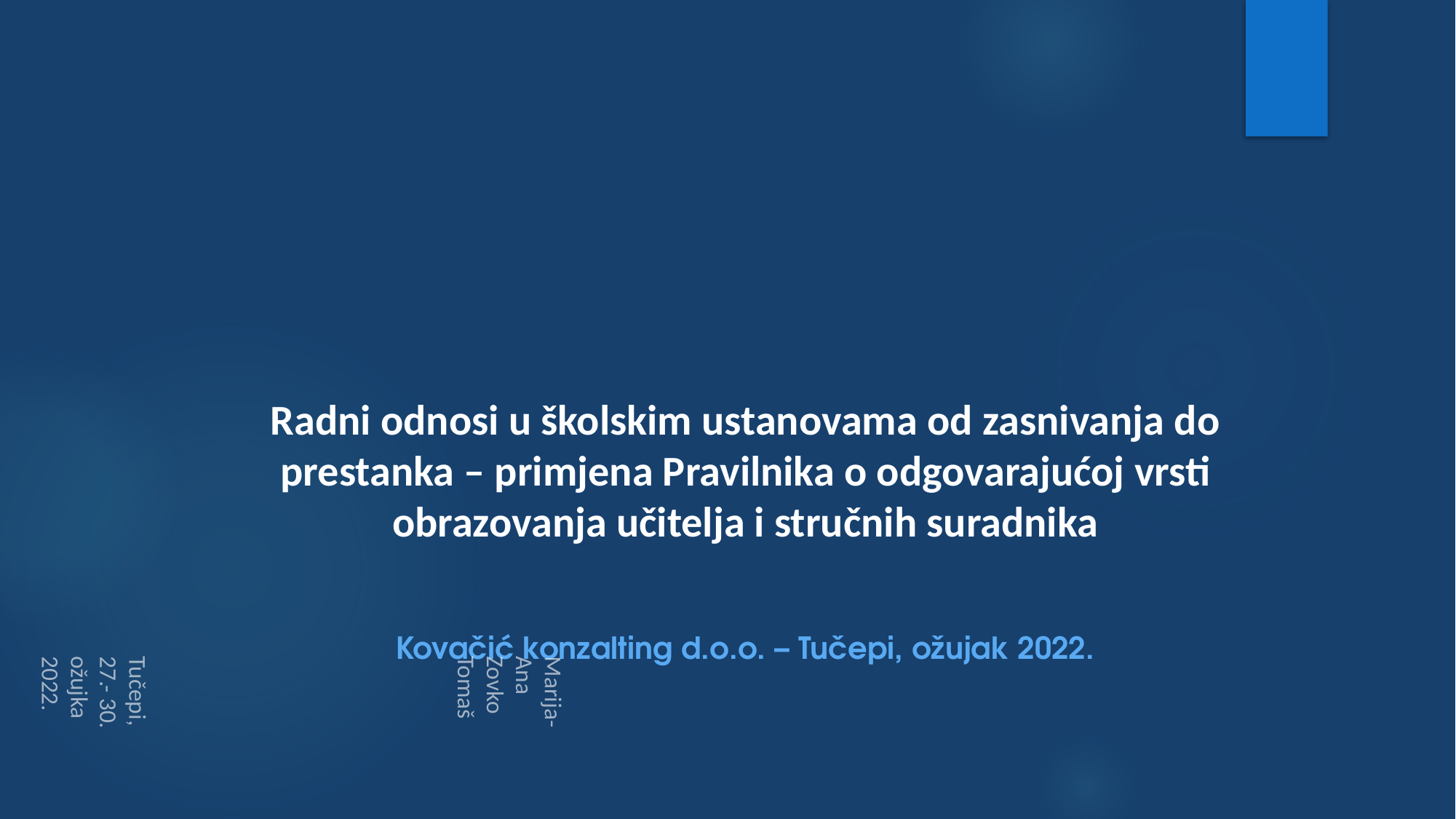

Marija-Ana Zovko Tomaš  															Tučepi, 27.- 30. ožujka 2022.
# Radni odnosi u školskim ustanovama od zasnivanja do prestanka – primjena Pravilnika o odgovarajućoj vrsti obrazovanja učitelja i stručnih suradnika Kovačić konzalting d.o.o. – Tučepi, ožujak 2022.